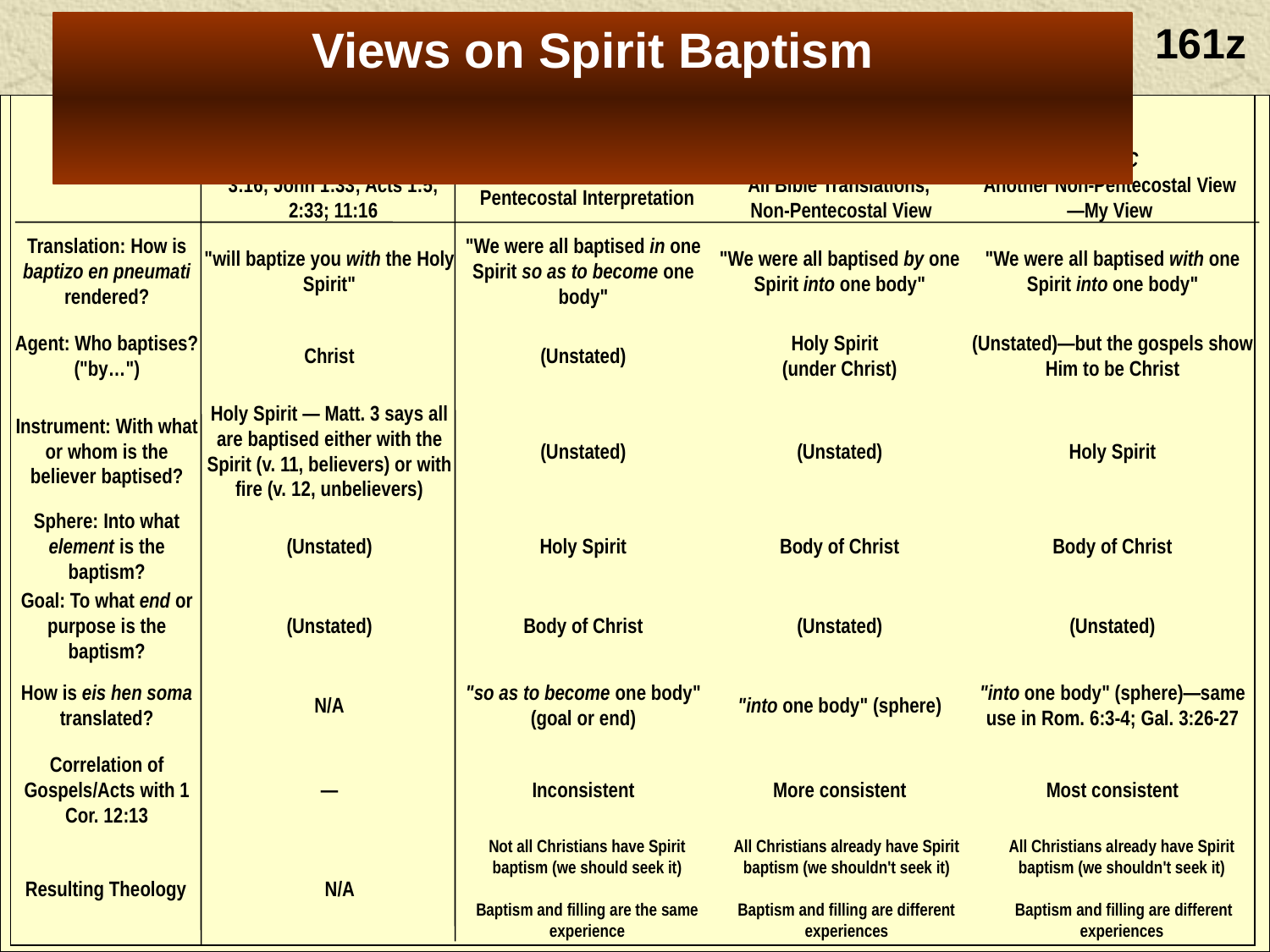

161z
Views on Spirit Baptism

Gospels/Acts
1 Corinthians 12:13

 Matt. 3:11; Mark 1:8; Luke 3:16; John 1:33; Acts 1:5; 2:33; 11:16

View A
Pentecostal Interpretation

View B
All Bible Translations,
Non-Pentecostal View

View C
Another Non-Pentecostal View
—My View
Translation: How is baptizo en pneumati rendered?
"will baptize you with the Holy Spirit"
"We were all baptised in one Spirit so as to become one body"
"We were all baptised by one Spirit into one body"
"We were all baptised with one Spirit into one body"
Agent: Who baptises? ("by…")
Christ
(Unstated)
Holy Spirit
(under Christ)
(Unstated)—but the gospels show Him to be Christ
Instrument: With what or whom is the believer baptised?
Holy Spirit — Matt. 3 says all are baptised either with the Spirit (v. 11, believers) or with fire (v. 12, unbelievers)
(Unstated)
(Unstated)
Holy Spirit
Sphere: Into what element is the baptism?
(Unstated)
Holy Spirit
Body of Christ
Body of Christ
Goal: To what end or purpose is the baptism?
(Unstated)
Body of Christ
(Unstated)
(Unstated)
How is eis hen soma translated?
N/A
"so as to become one body" (goal or end)
"into one body" (sphere)
"into one body" (sphere)—same use in Rom. 6:3-4; Gal. 3:26-27
Correlation of Gospels/Acts with 1 Cor. 12:13
—
Inconsistent
More consistent
Most consistent

Resulting Theology

N/A

Not all Christians have Spirit baptism (we should seek it)

Baptism and filling are the same experience

All Christians already have Spirit baptism (we shouldn't seek it)

Baptism and filling are different experiences

All Christians already have Spirit baptism (we shouldn't seek it)

 Baptism and filling are different experiences